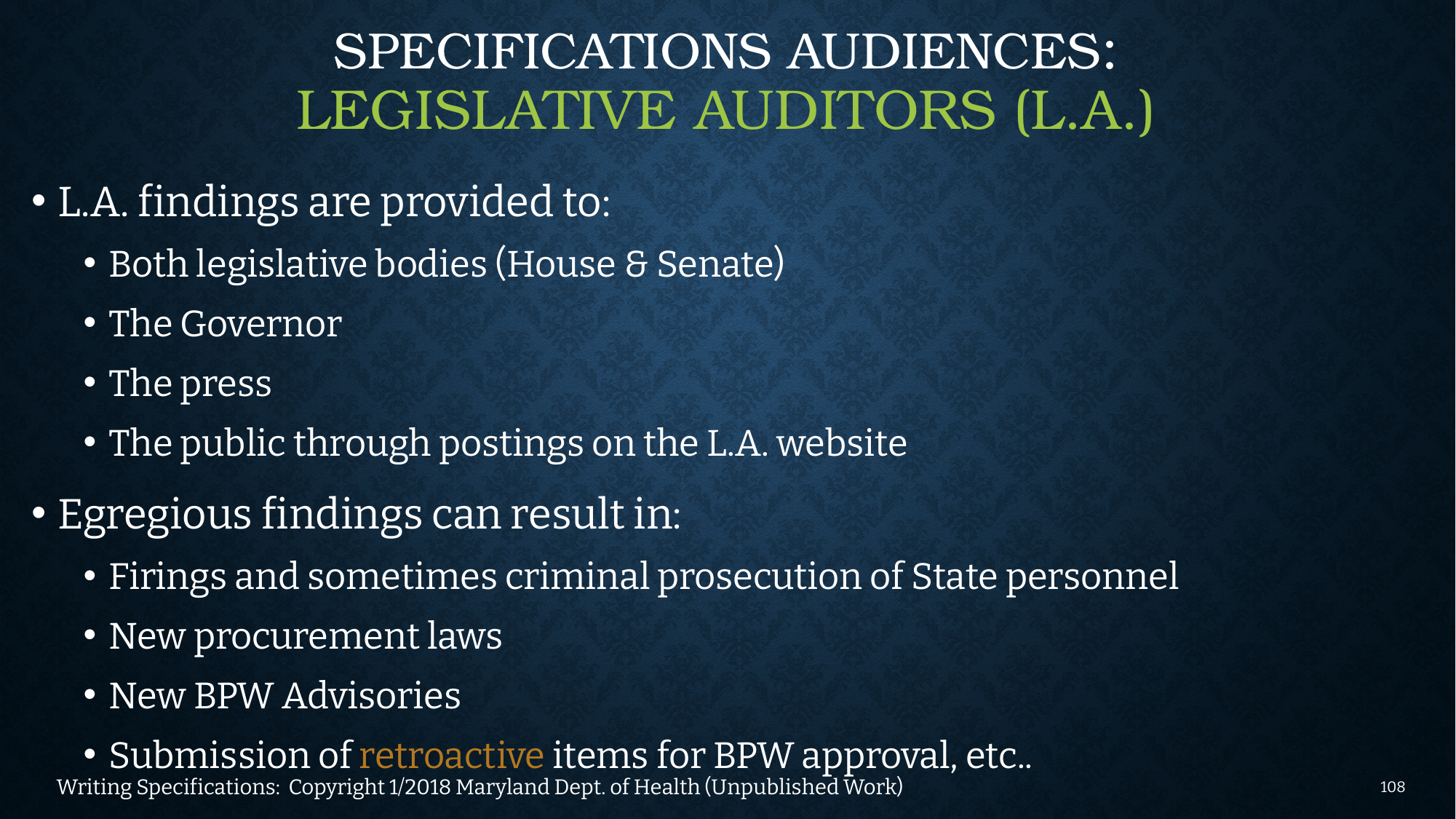

# Specifications audiences: legislative auditors (L.A.)
L.A. findings are provided to:
Both legislative bodies (House & Senate)
The Governor
The press
The public through postings on the L.A. website
Egregious findings can result in:
Firings and sometimes criminal prosecution of State personnel
New procurement laws
New BPW Advisories
Submission of retroactive items for BPW approval, etc..
Writing Specifications:  Copyright 1/2018 Maryland Dept. of Health (Unpublished Work)
108